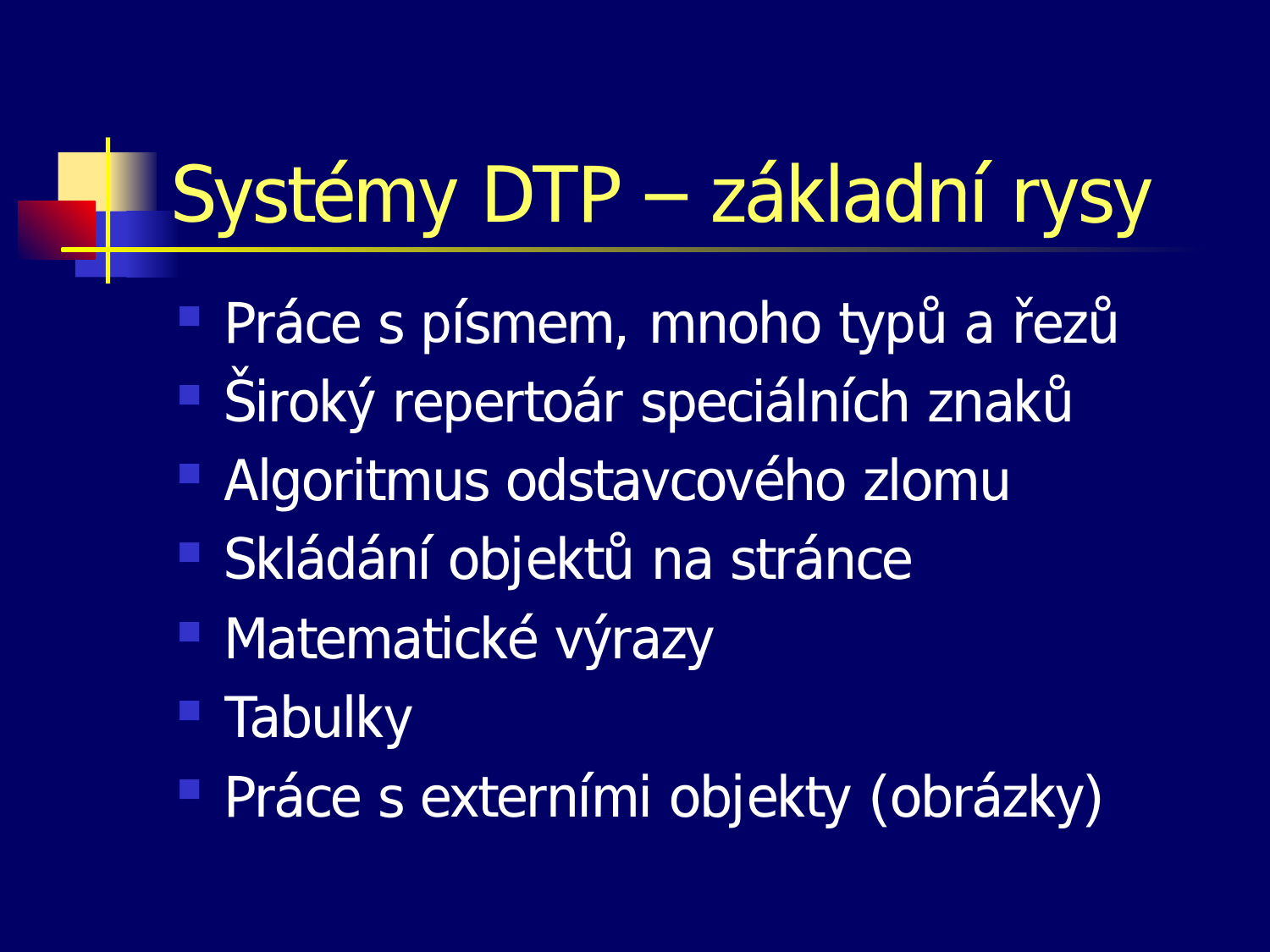

# Systémy DTP – základní rysy
Práce s písmem, mnoho typů a řezů
Široký repertoár speciálních znaků
Algoritmus odstavcového zlomu
Skládání objektů na stránce
Matematické výrazy
Tabulky
Práce s externími objekty (obrázky)